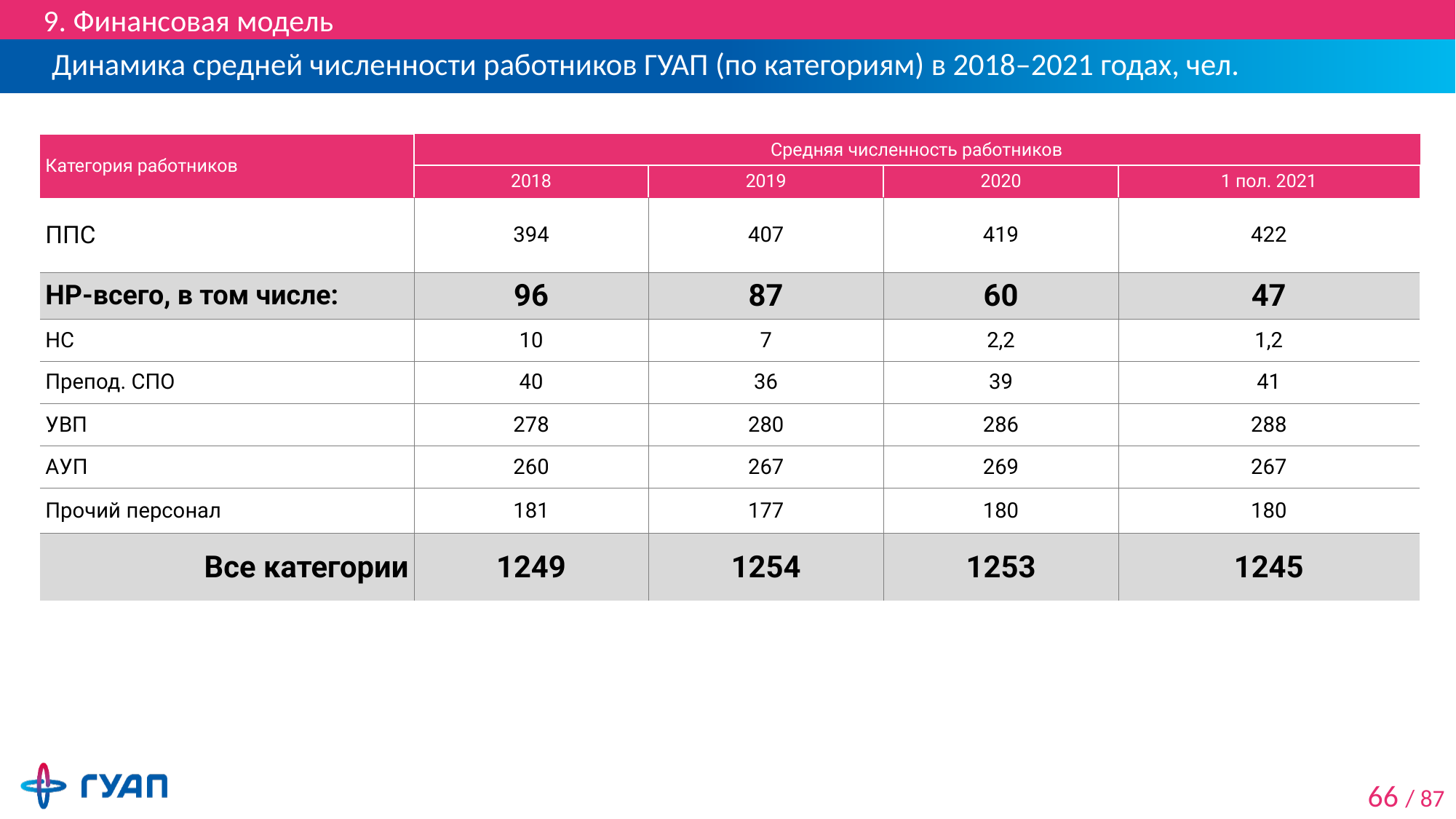

9. Финансовая модель
# Динамика средней численности работников ГУАП (по категориям) в 2018–2021 годах, чел.
| Категория работников | Средняя численность работников |  |  |  |
| --- | --- | --- | --- | --- |
|  | 2018 | 2019 | 2020 | 1 пол. 2021 |
| ППС | 394 | 407 | 419 | 422 |
| НР-всего, в том числе: | 96 | 87 | 60 | 47 |
| НС | 10 | 7 | 2,2 | 1,2 |
| Препод. СПО | 40 | 36 | 39 | 41 |
| УВП | 278 | 280 | 286 | 288 |
| АУП | 260 | 267 | 269 | 267 |
| Прочий персонал | 181 | 177 | 180 | 180 |
| Все категории | 1249 | 1254 | 1253 | 1245 |